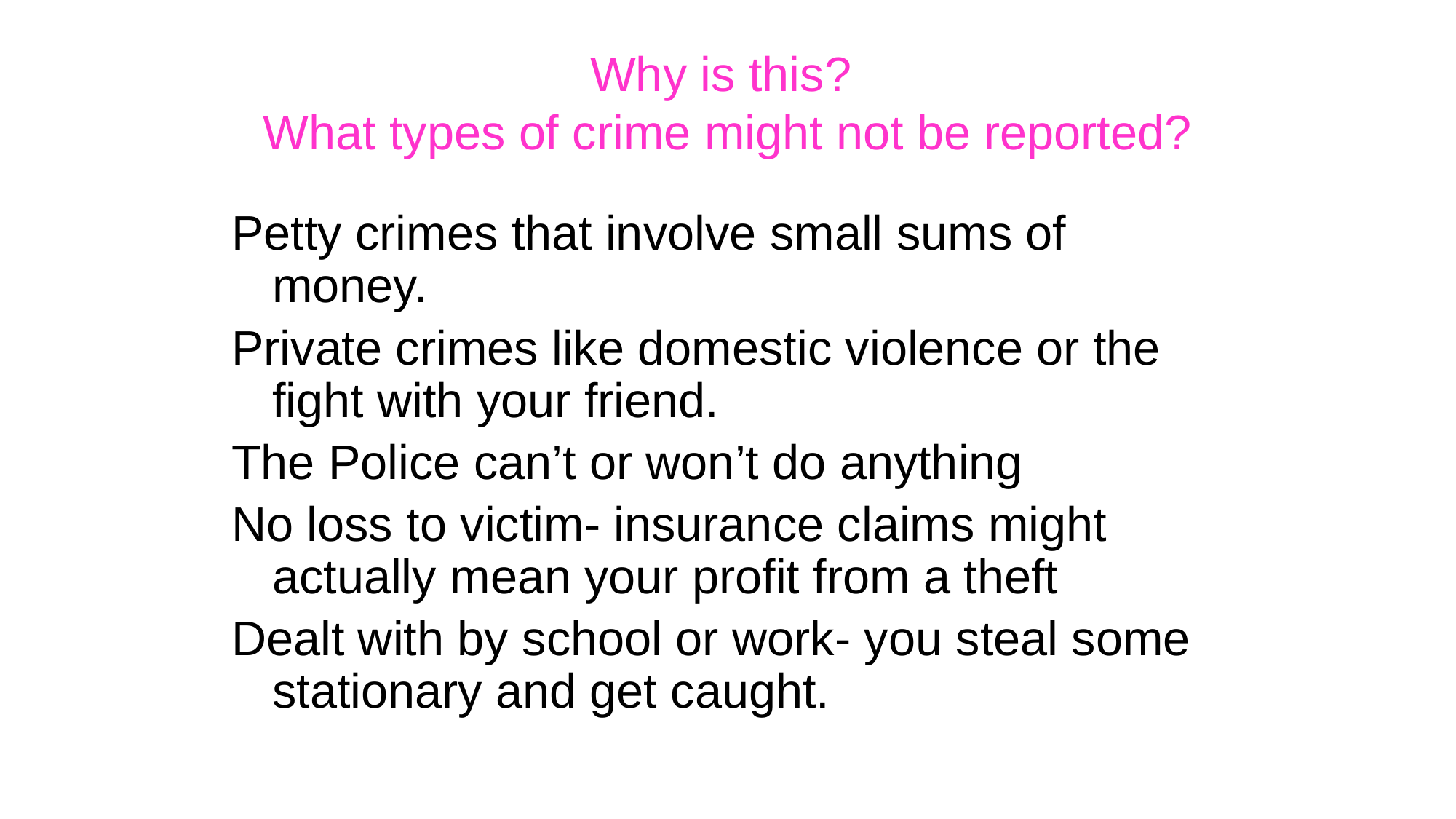

# Why is this? What types of crime might not be reported?
Petty crimes that involve small sums of money.
Private crimes like domestic violence or the fight with your friend.
The Police can’t or won’t do anything
No loss to victim- insurance claims might actually mean your profit from a theft
Dealt with by school or work- you steal some stationary and get caught.